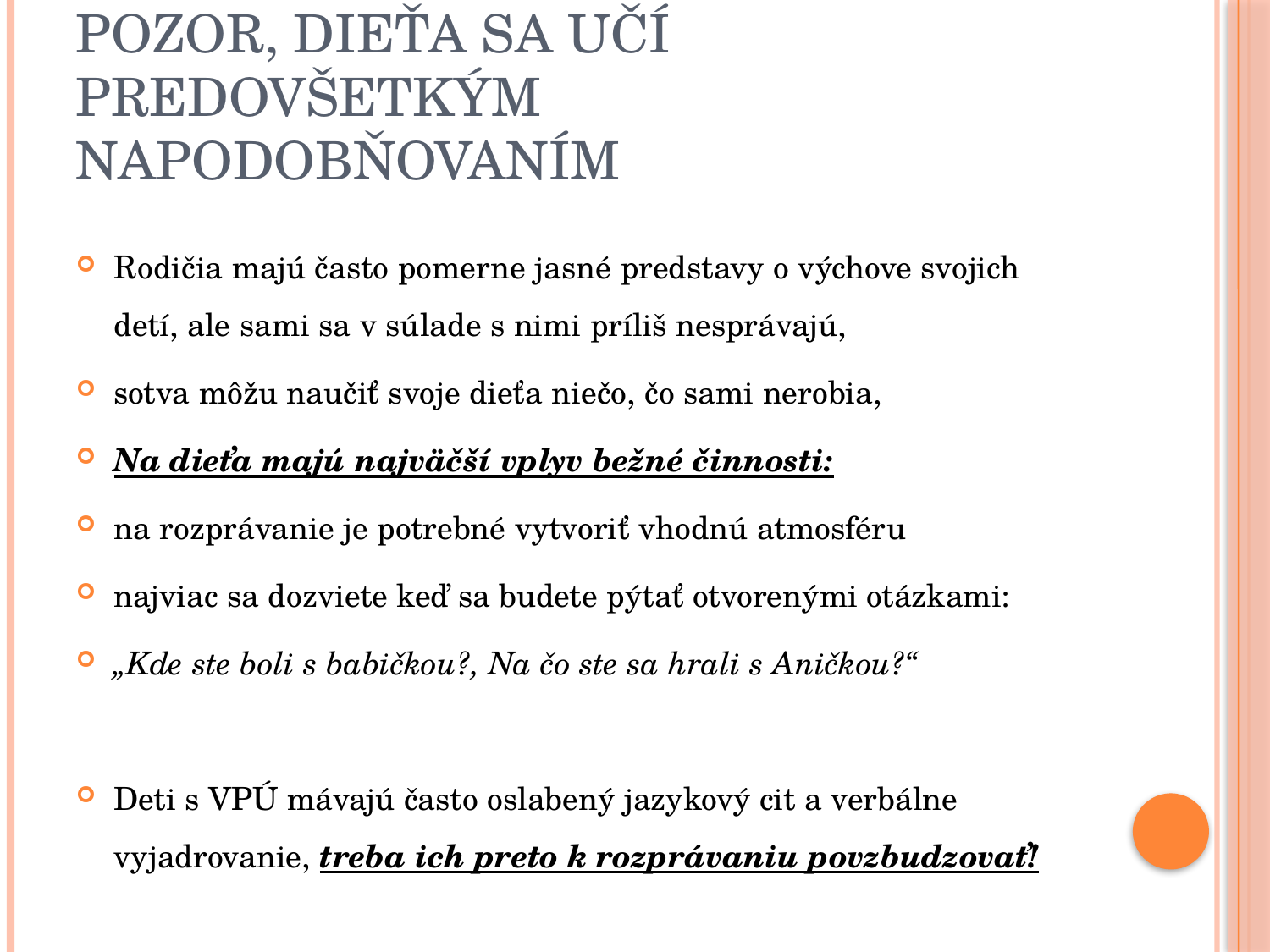

# Pozor, dieťa sa učí predovšetkým napodobňovaním
Rodičia majú často pomerne jasné predstavy o výchove svojich detí, ale sami sa v súlade s nimi príliš nesprávajú,
sotva môžu naučiť svoje dieťa niečo, čo sami nerobia,
Na dieťa majú najväčší vplyv bežné činnosti:
na rozprávanie je potrebné vytvoriť vhodnú atmosféru
najviac sa dozviete keď sa budete pýtať otvorenými otázkami:
„Kde ste boli s babičkou?, Na čo ste sa hrali s Aničkou?“

Deti s VPÚ mávajú často oslabený jazykový cit a verbálne vyjadrovanie, treba ich preto k rozprávaniu povzbudzovať!